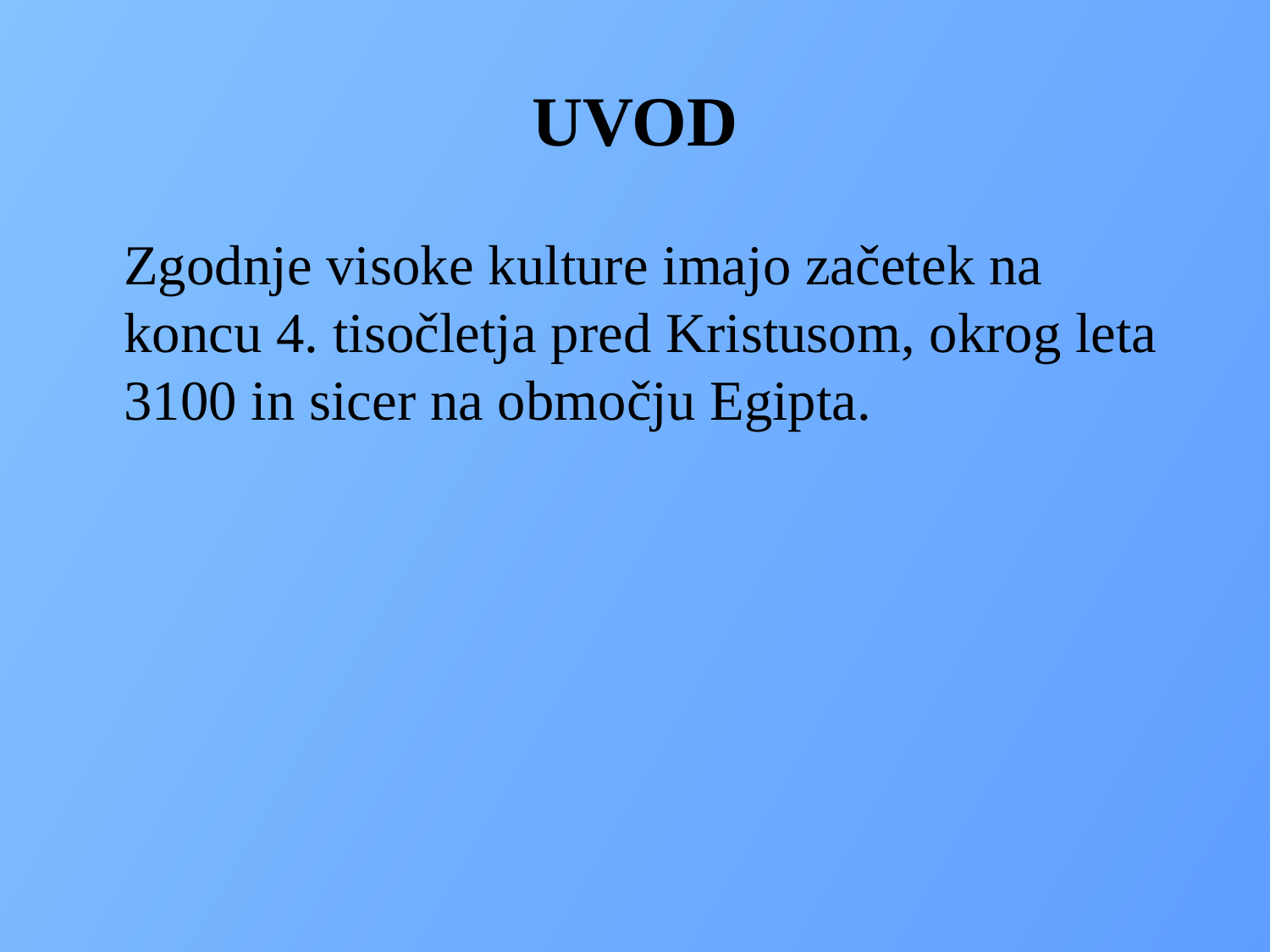

# UVOD
	Zgodnje visoke kulture imajo začetek na koncu 4. tisočletja pred Kristusom, okrog leta 3100 in sicer na območju Egipta.